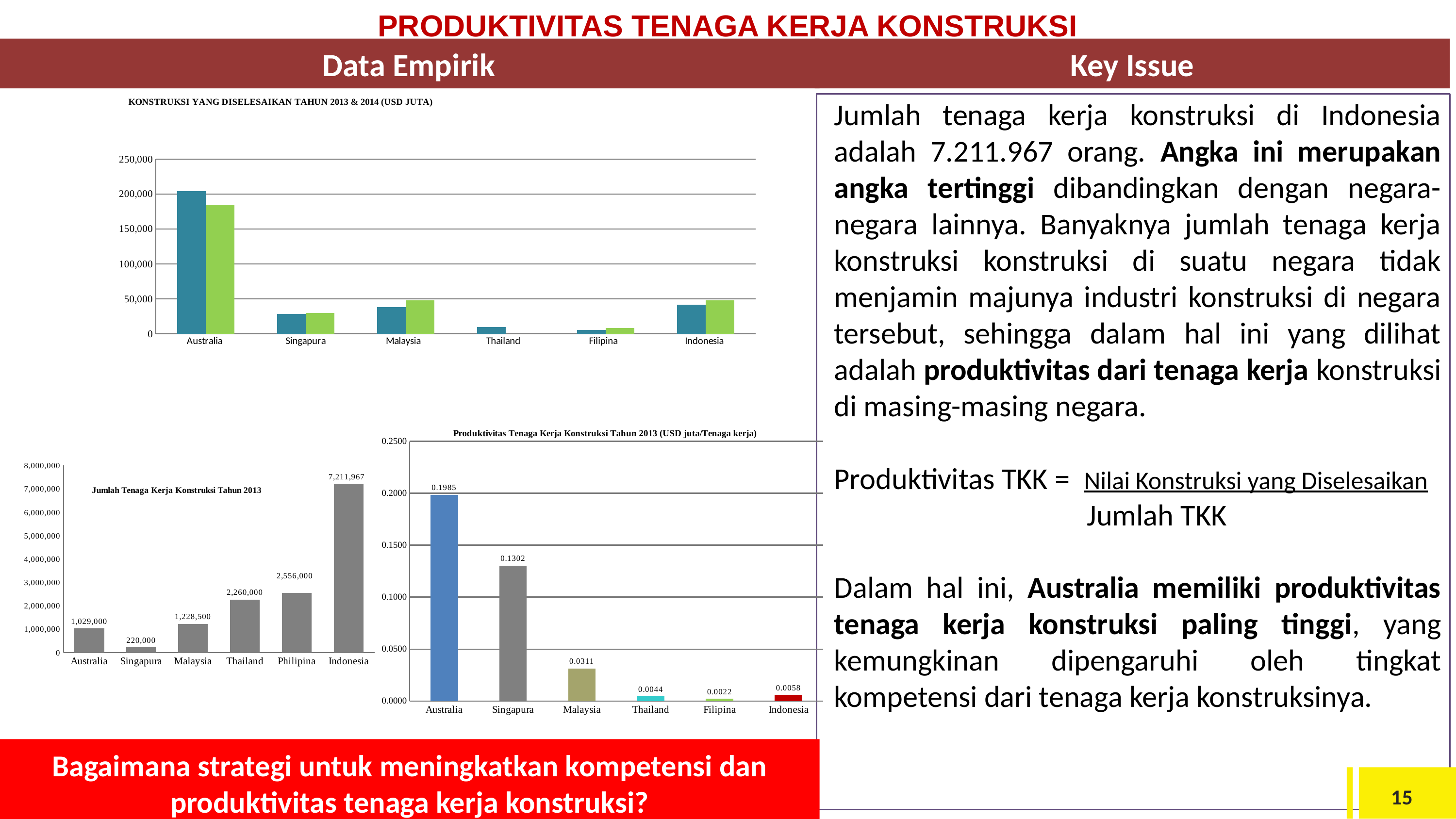

PRODUKTIVITAS TENAGA KERJA KONSTRUKSI
Data Empirik
Key Issue
Jumlah tenaga kerja konstruksi di Indonesia adalah 7.211.967 orang. Angka ini merupakan angka tertinggi dibandingkan dengan negara-negara lainnya. Banyaknya jumlah tenaga kerja konstruksi konstruksi di suatu negara tidak menjamin majunya industri konstruksi di negara tersebut, sehingga dalam hal ini yang dilihat adalah produktivitas dari tenaga kerja konstruksi di masing-masing negara.

Produktivitas TKK =  Nilai Konstruksi yang Diselesaikan
	                          Jumlah TKK

Dalam hal ini, Australia memiliki produktivitas tenaga kerja konstruksi paling tinggi, yang kemungkinan dipengaruhi oleh tingkat kompetensi dari tenaga kerja konstruksinya.

### Chart: KONSTRUKSI YANG DISELESAIKAN TAHUN 2013 & 2014 (USD JUTA)

| Category | 2013 | 2014 |
|---|---|---|
| Australia  | 204299.0 | 184511.3519999996 |
| Singapura | 28648.0 | 29995.718 |
| Malaysia   | 38245.0 | 47719.38090000001 |
| Thailand   | 9885.0 | 0.0 |
| Filipina   | 5532.0 | 8256.927826000001 |
| Indonesia  | 41761.0 | 48241.4867805 |

### Chart: Produktivitas Tenaga Kerja Konstruksi Tahun 2013 (USD juta/Tenaga kerja)

| Category | Produktivitas Tenaga Kerja Konstruksi (USD juta/Tenaga kerja) |
|---|---|
| Australia | 0.19854130223518 |
| Singapura | 0.130218181818183 |
| Malaysia | 0.0311314611314611 |
| Thailand | 0.00437384670115241 |
| Filipina | 0.00216431924882632 |
| Indonesia | 0.00579051457112877 |

### Chart: Jumlah Tenaga Kerja Konstruksi Tahun 2013

| Category | jumlah tenaga kerja konstruksi  |
|---|---|
| Australia | 1029000.0 |
| Singapura | 220000.0 |
| Malaysia | 1228500.0 |
| Thailand | 2260000.0 |
| Philipina | 2556000.0 |
| Indonesia | 7211967.0 |
Bagaimana strategi untuk meningkatkan kompetensi dan produktivitas tenaga kerja konstruksi?

15